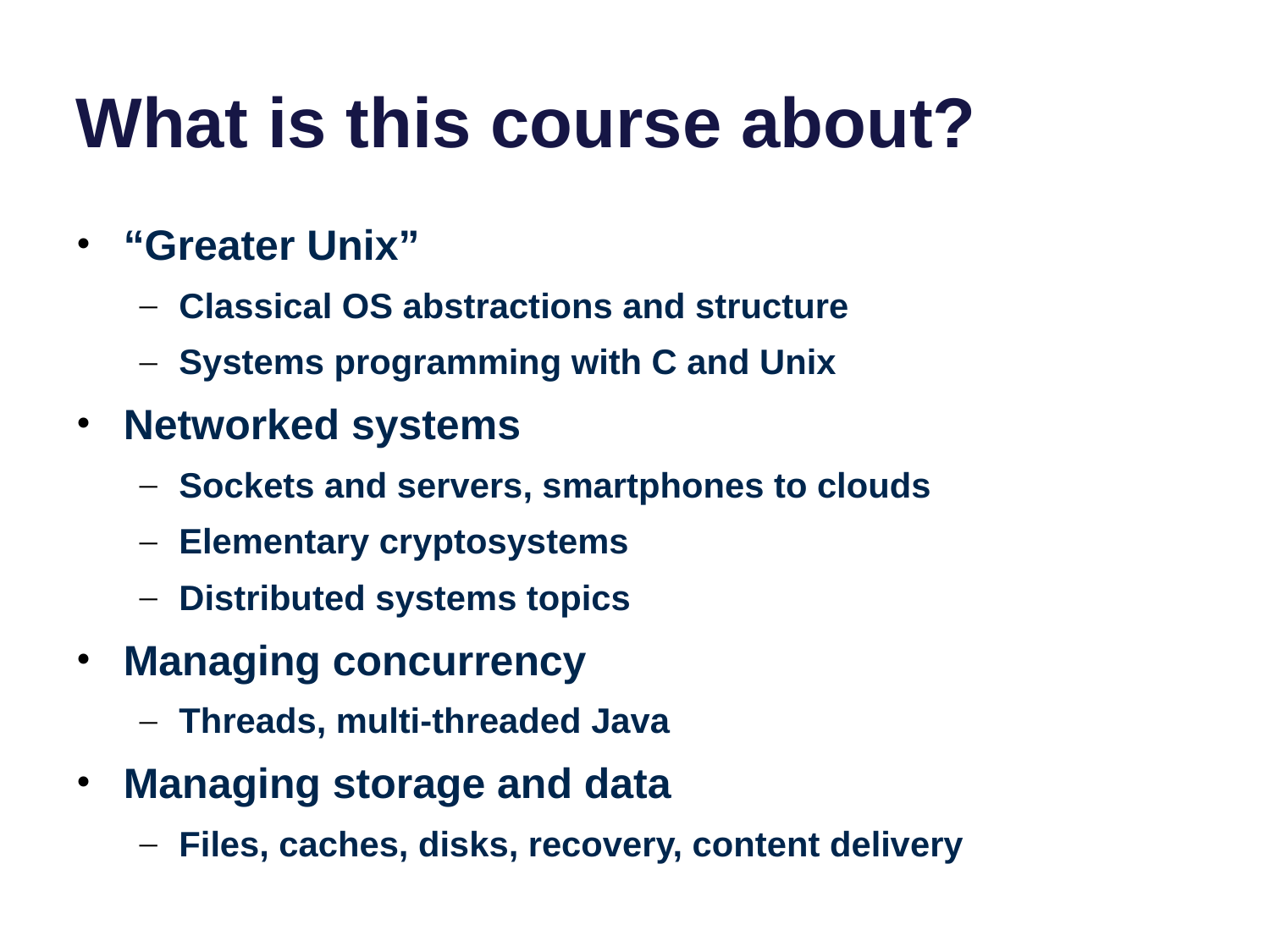

# What is this course about?
“Greater Unix”
Classical OS abstractions and structure
Systems programming with C and Unix
Networked systems
Sockets and servers, smartphones to clouds
Elementary cryptosystems
Distributed systems topics
Managing concurrency
Threads, multi-threaded Java
Managing storage and data
Files, caches, disks, recovery, content delivery